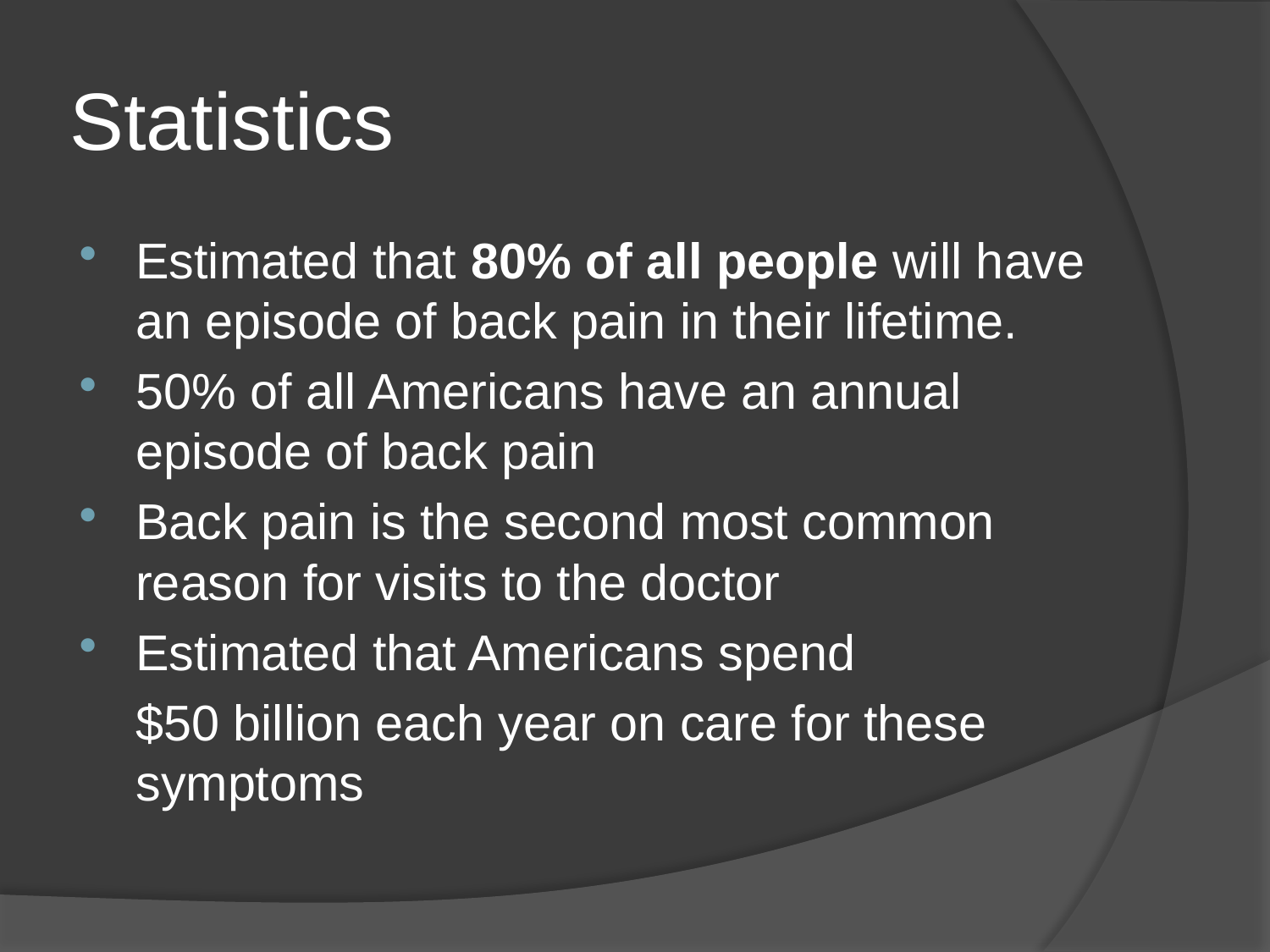

# Statistics
Estimated that 80% of all people will have an episode of back pain in their lifetime.
50% of all Americans have an annual episode of back pain
Back pain is the second most common reason for visits to the doctor
Estimated that Americans spend
	$50 billion each year on care for these symptoms